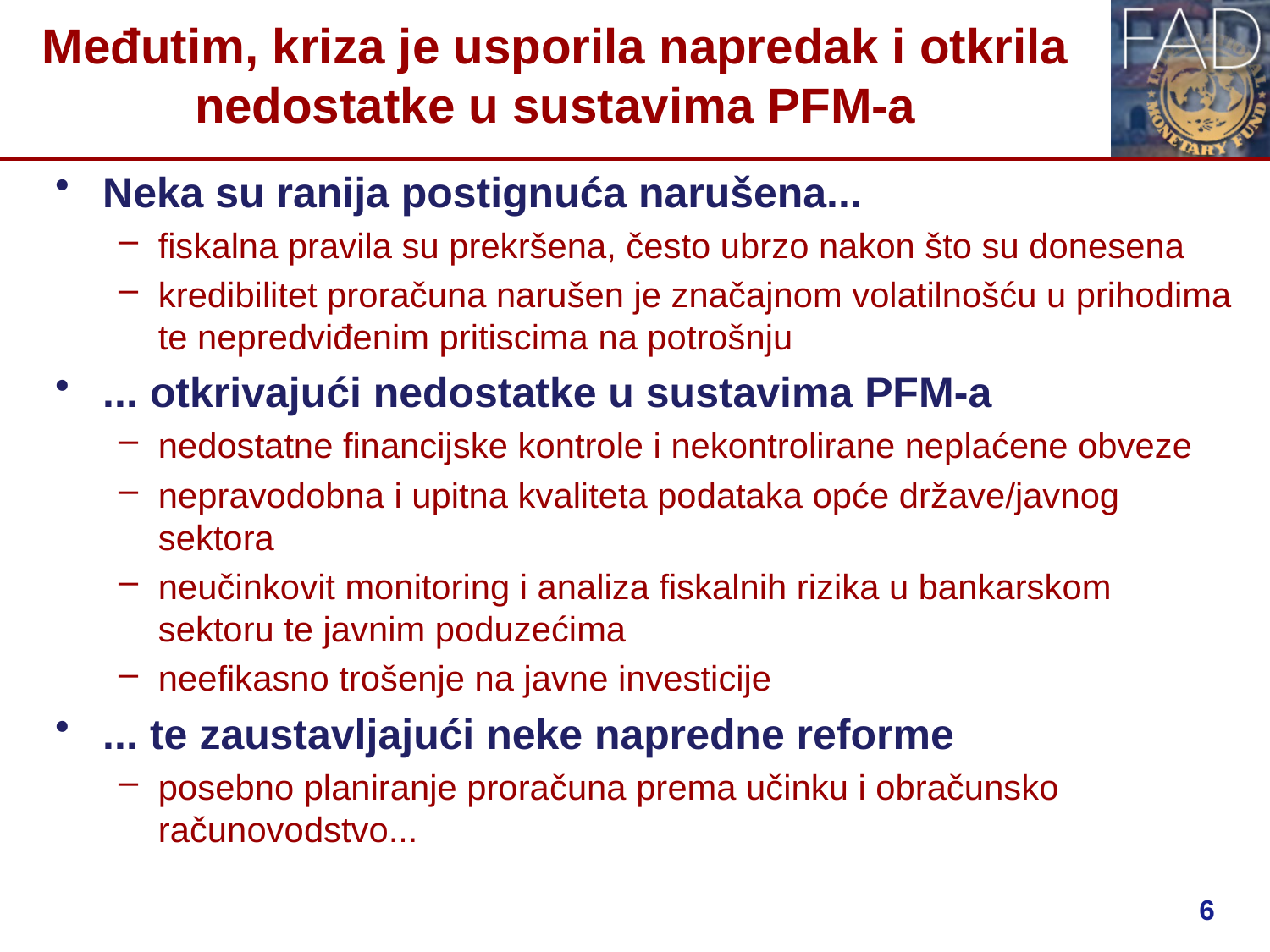

# Međutim, kriza je usporila napredak i otkrila nedostatke u sustavima PFM-a
Neka su ranija postignuća narušena...
fiskalna pravila su prekršena, često ubrzo nakon što su donesena
kredibilitet proračuna narušen je značajnom volatilnošću u prihodima te nepredviđenim pritiscima na potrošnju
... otkrivajući nedostatke u sustavima PFM-a
nedostatne financijske kontrole i nekontrolirane neplaćene obveze
nepravodobna i upitna kvaliteta podataka opće države/javnog sektora
neučinkovit monitoring i analiza fiskalnih rizika u bankarskom sektoru te javnim poduzećima
neefikasno trošenje na javne investicije
... te zaustavljajući neke napredne reforme
posebno planiranje proračuna prema učinku i obračunsko računovodstvo...

6